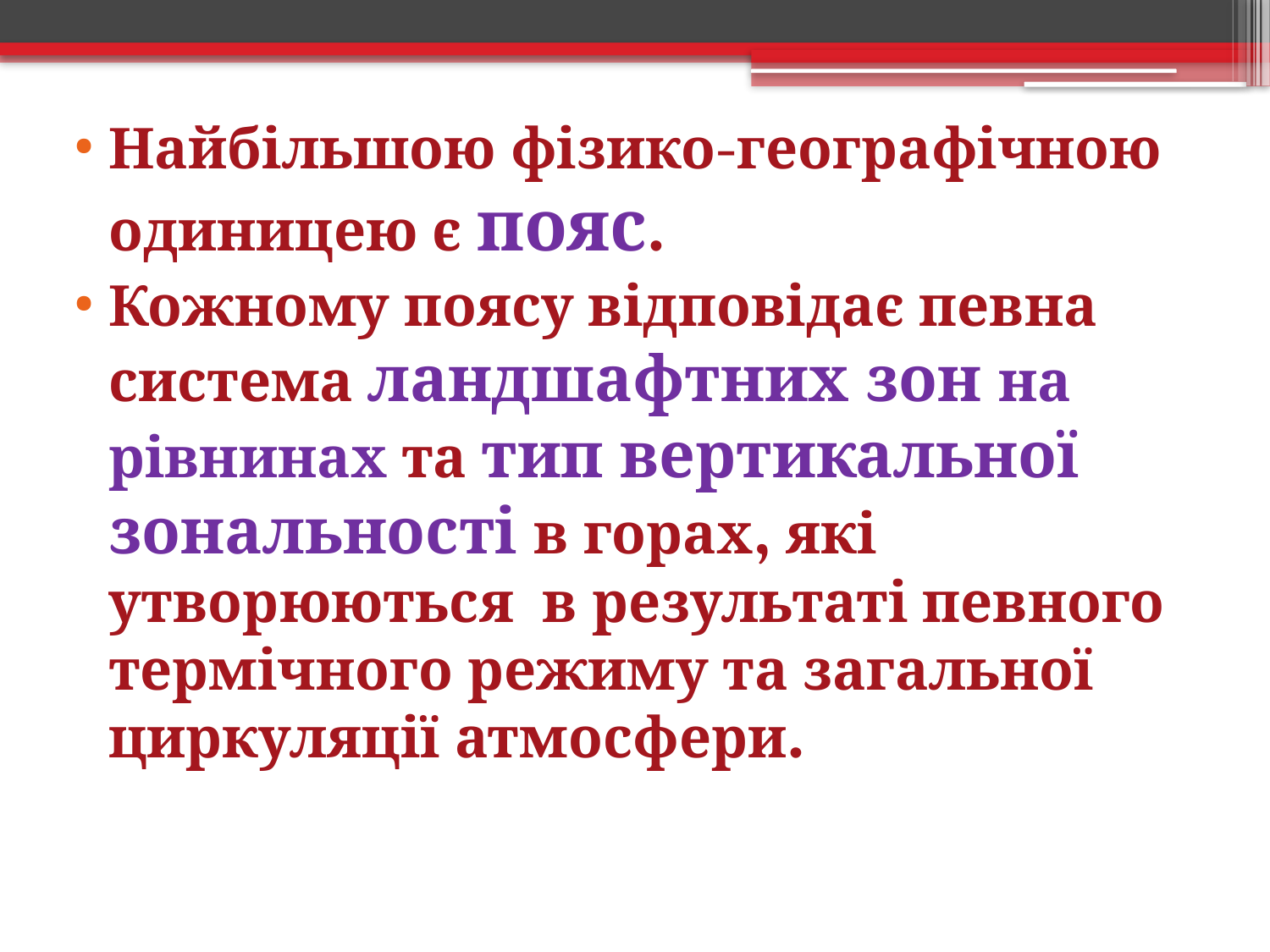

Найбільшою фізико-географічною одиницею є пояс.
Кожному поясу відповідає певна система ландшафтних зон на рівнинах та тип вертикальної зональності в горах, які утворюються  в результаті певного термічного режиму та загальної циркуляції атмосфери.